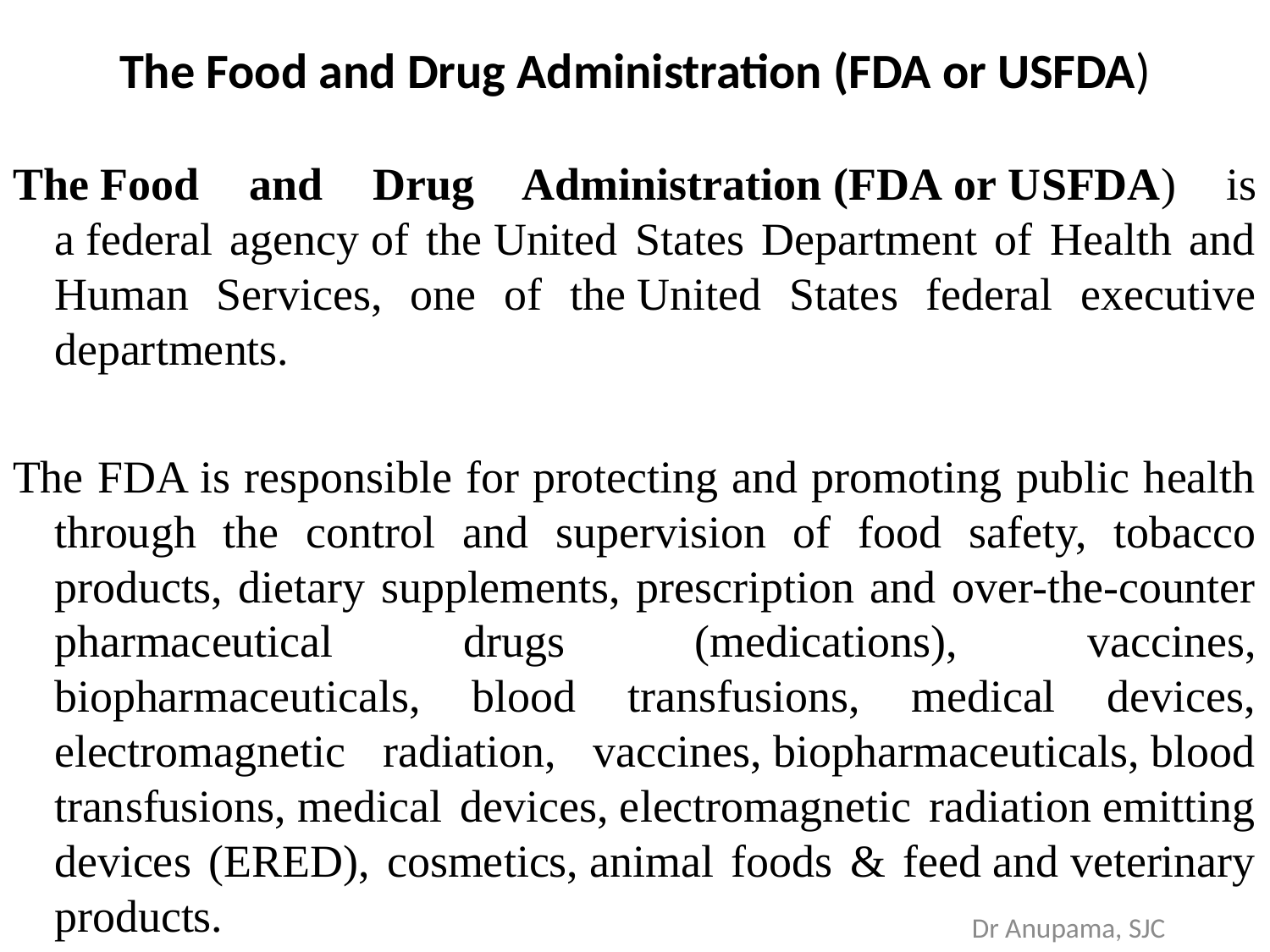

# The Food and Drug Administration (FDA or USFDA)
The Food and Drug Administration (FDA or USFDA) is a federal agency of the United States Department of Health and Human Services, one of the United States federal executive departments.

The FDA is responsible for protecting and promoting public health through the control and supervision of food safety, tobacco products, dietary supplements, prescription and over-the-counter pharmaceutical drugs (medications), vaccines, biopharmaceuticals, blood transfusions, medical devices, electromagnetic radiation, vaccines, biopharmaceuticals, blood transfusions, medical devices, electromagnetic radiation emitting devices (ERED), cosmetics, animal foods & feed and veterinary products.

Dr Anupama, SJC